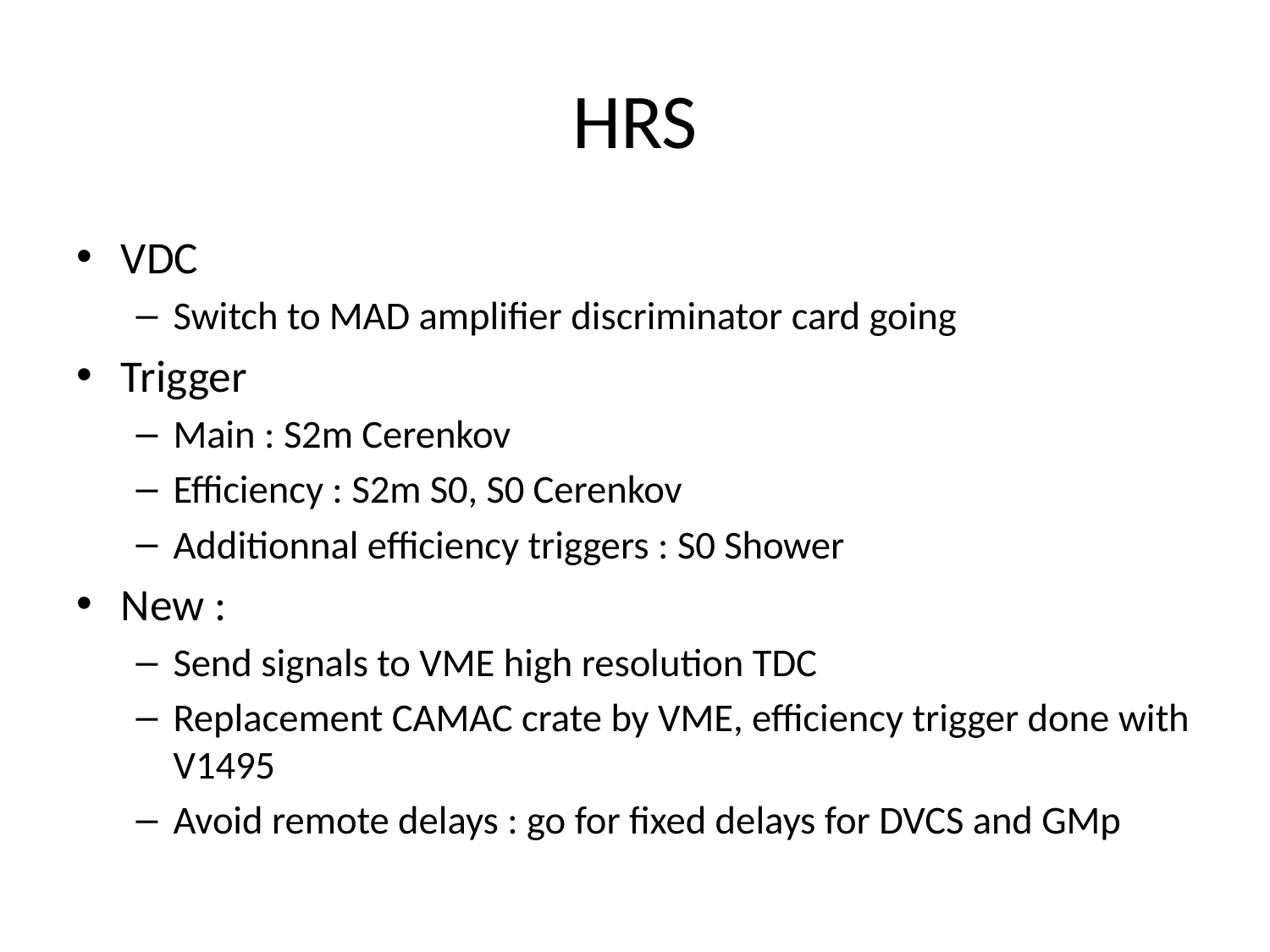

# HRS
VDC
Switch to MAD amplifier discriminator card going
Trigger
Main : S2m Cerenkov
Efficiency : S2m S0, S0 Cerenkov
Additionnal efficiency triggers : S0 Shower
New :
Send signals to VME high resolution TDC
Replacement CAMAC crate by VME, efficiency trigger done with V1495
Avoid remote delays : go for fixed delays for DVCS and GMp